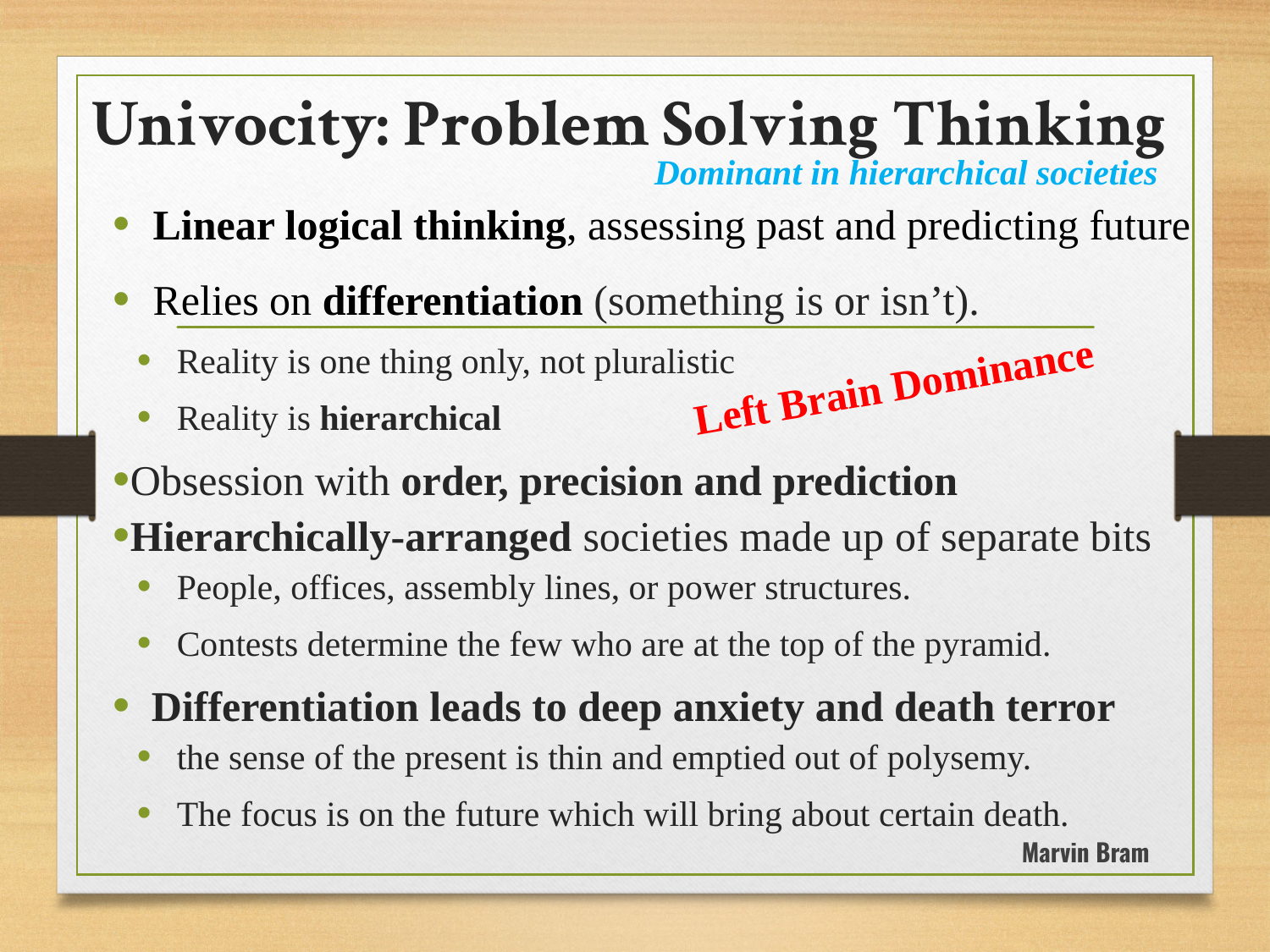

# Univocity: Problem Solving Thinking
Dominant in hierarchical societies
Linear logical thinking, assessing past and predicting future
Relies on differentiation (something is or isn’t).
Reality is one thing only, not pluralistic
Reality is hierarchical
Obsession with order, precision and prediction
Hierarchically-arranged societies made up of separate bits
People, offices, assembly lines, or power structures.
Contests determine the few who are at the top of the pyramid.
  Differentiation leads to deep anxiety and death terror
the sense of the present is thin and emptied out of polysemy.
The focus is on the future which will bring about certain death.
Left Brain Dominance
Marvin Bram